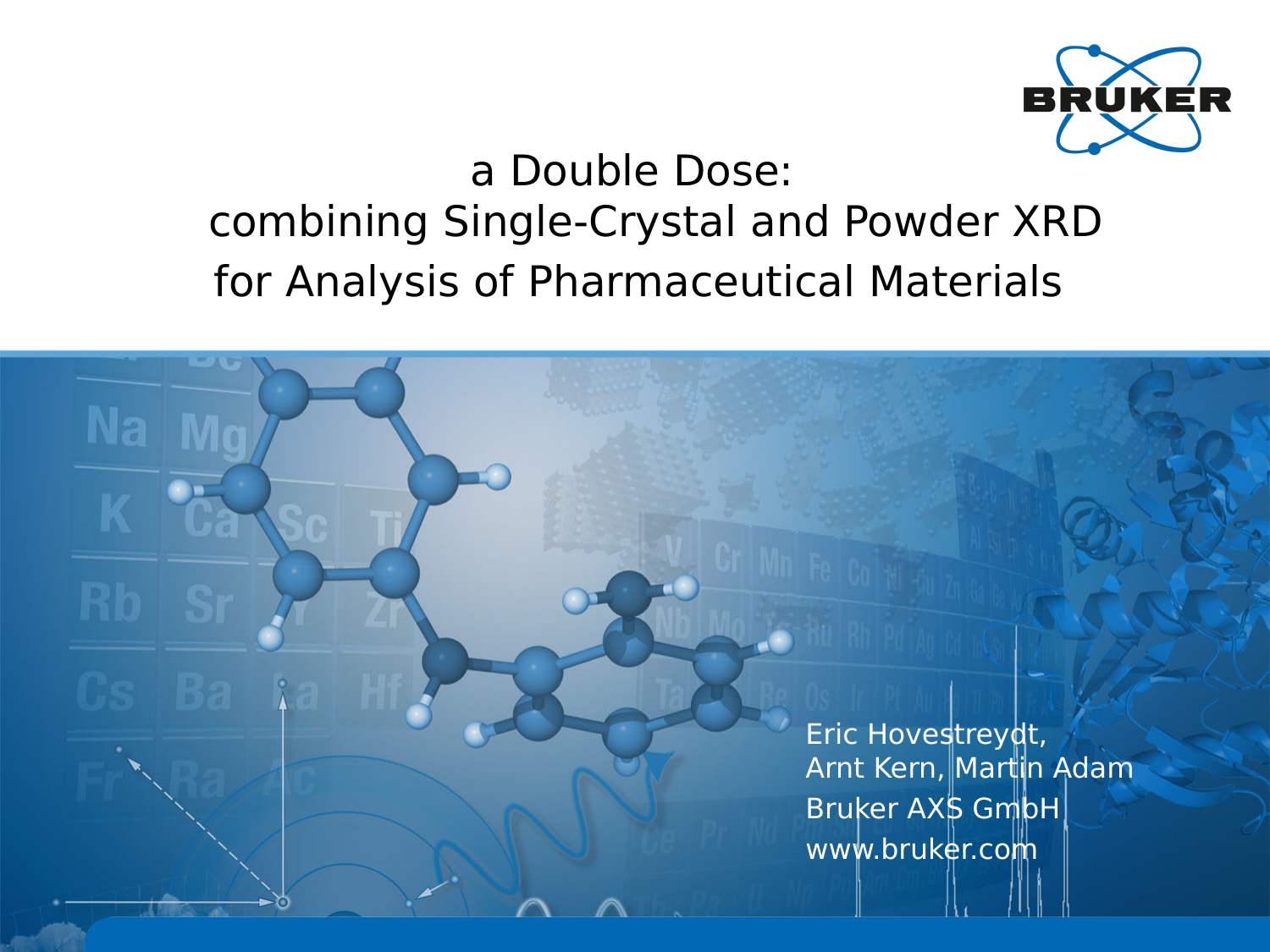

a Double Dose:
combining Single-Crystal and Powder XRD
for Analysis of Pharmaceutical Materials
Eric Hovestreydt,
Arnt Kern, Martin Adam
Bruker AXS GmbH
www.bruker.com